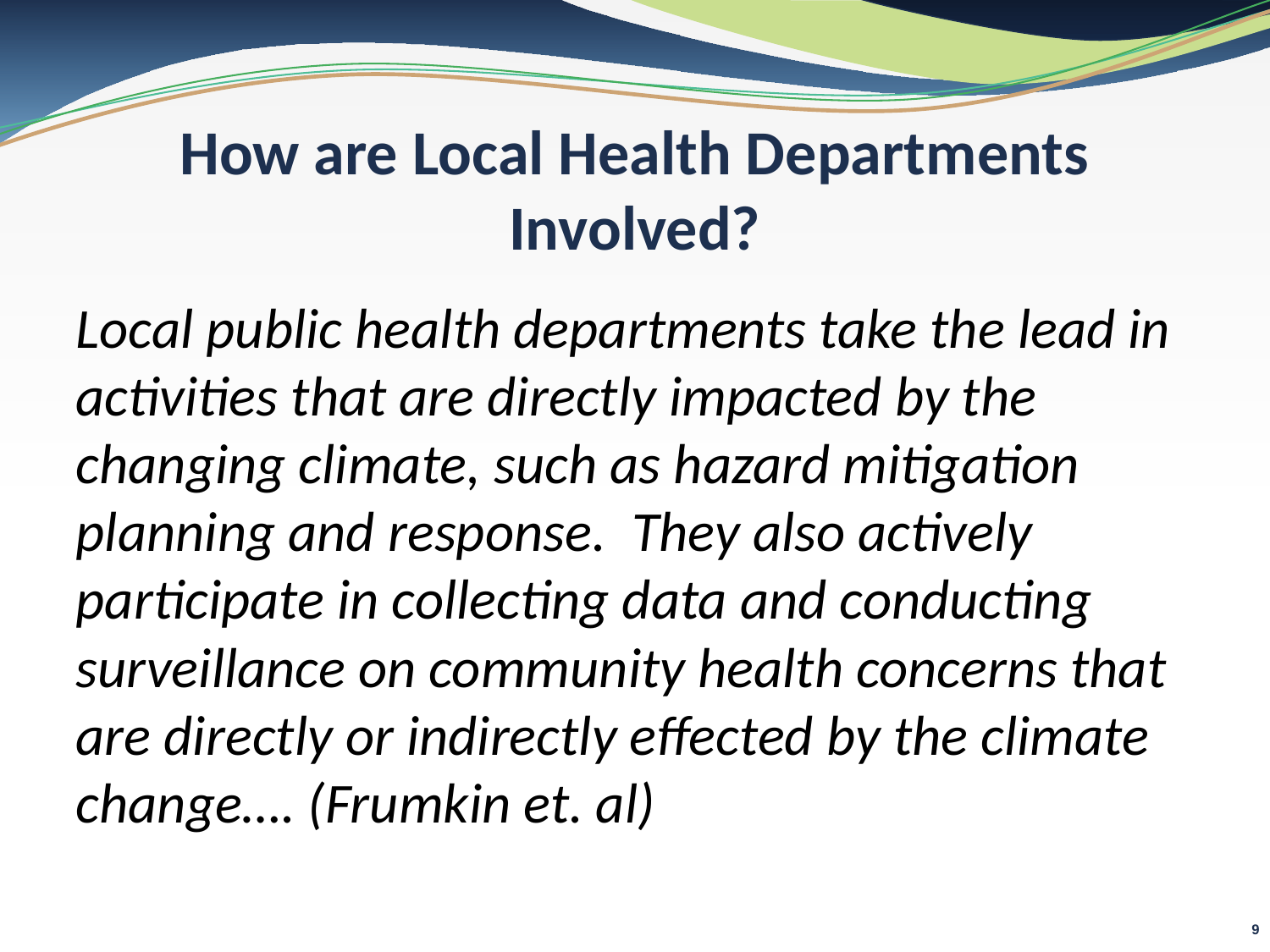

# How are Local Health Departments Involved?
Local public health departments take the lead in activities that are directly impacted by the changing climate, such as hazard mitigation planning and response.  They also actively participate in collecting data and conducting surveillance on community health concerns that are directly or indirectly effected by the climate change…. (Frumkin et. al)